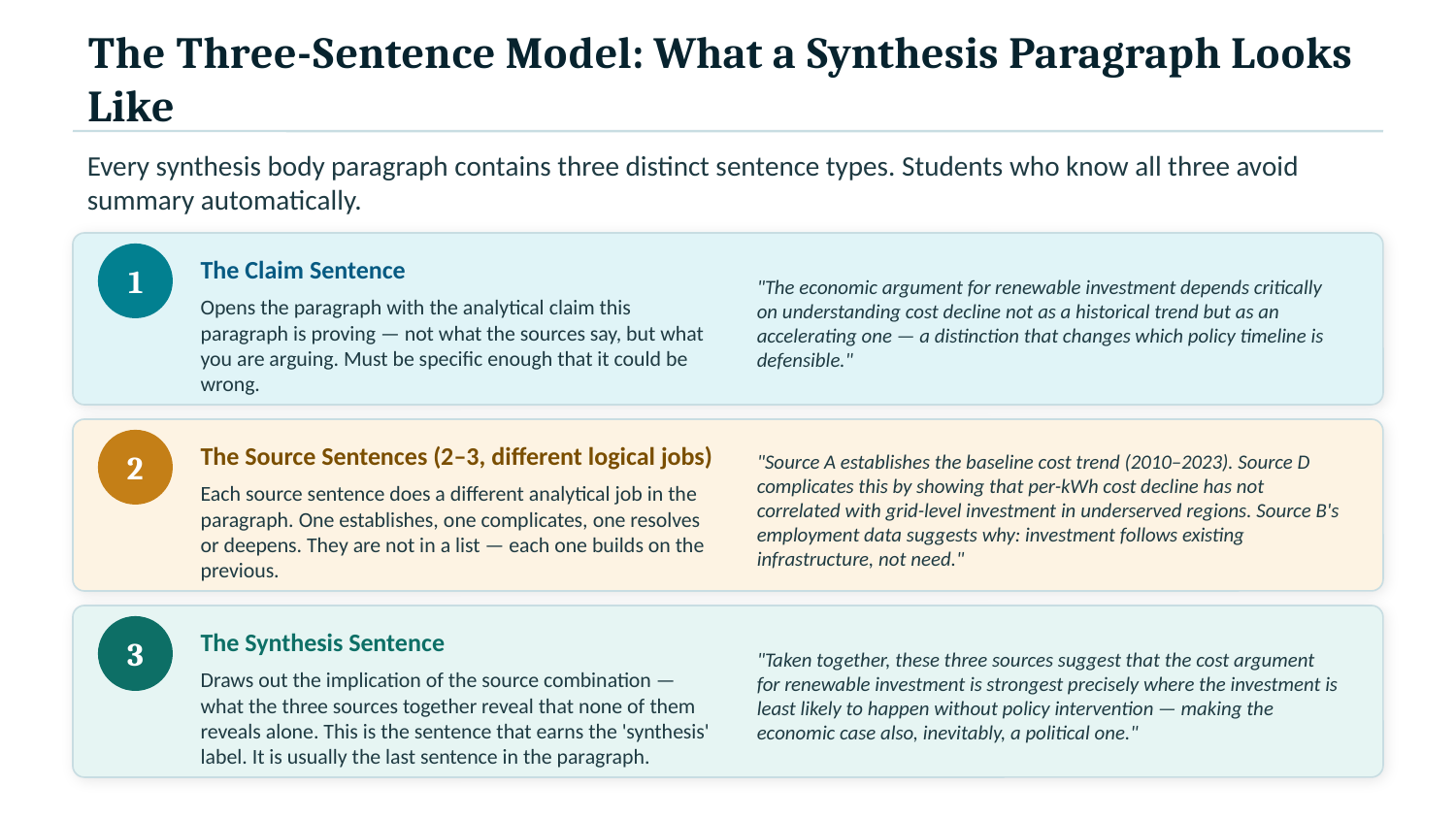

The Three-Sentence Model: What a Synthesis Paragraph Looks Like

Every synthesis body paragraph contains three distinct sentence types. Students who know all three avoid summary automatically.

1
The Claim Sentence
"The economic argument for renewable investment depends critically on understanding cost decline not as a historical trend but as an accelerating one — a distinction that changes which policy timeline is defensible."
Opens the paragraph with the analytical claim this paragraph is proving — not what the sources say, but what you are arguing. Must be specific enough that it could be wrong.

2
The Source Sentences (2–3, different logical jobs)
"Source A establishes the baseline cost trend (2010–2023). Source D complicates this by showing that per-kWh cost decline has not correlated with grid-level investment in underserved regions. Source B's employment data suggests why: investment follows existing infrastructure, not need."
Each source sentence does a different analytical job in the paragraph. One establishes, one complicates, one resolves or deepens. They are not in a list — each one builds on the previous.

3
The Synthesis Sentence
"Taken together, these three sources suggest that the cost argument for renewable investment is strongest precisely where the investment is least likely to happen without policy intervention — making the economic case also, inevitably, a political one."
Draws out the implication of the source combination — what the three sources together reveal that none of them reveals alone. This is the sentence that earns the 'synthesis' label. It is usually the last sentence in the paragraph.